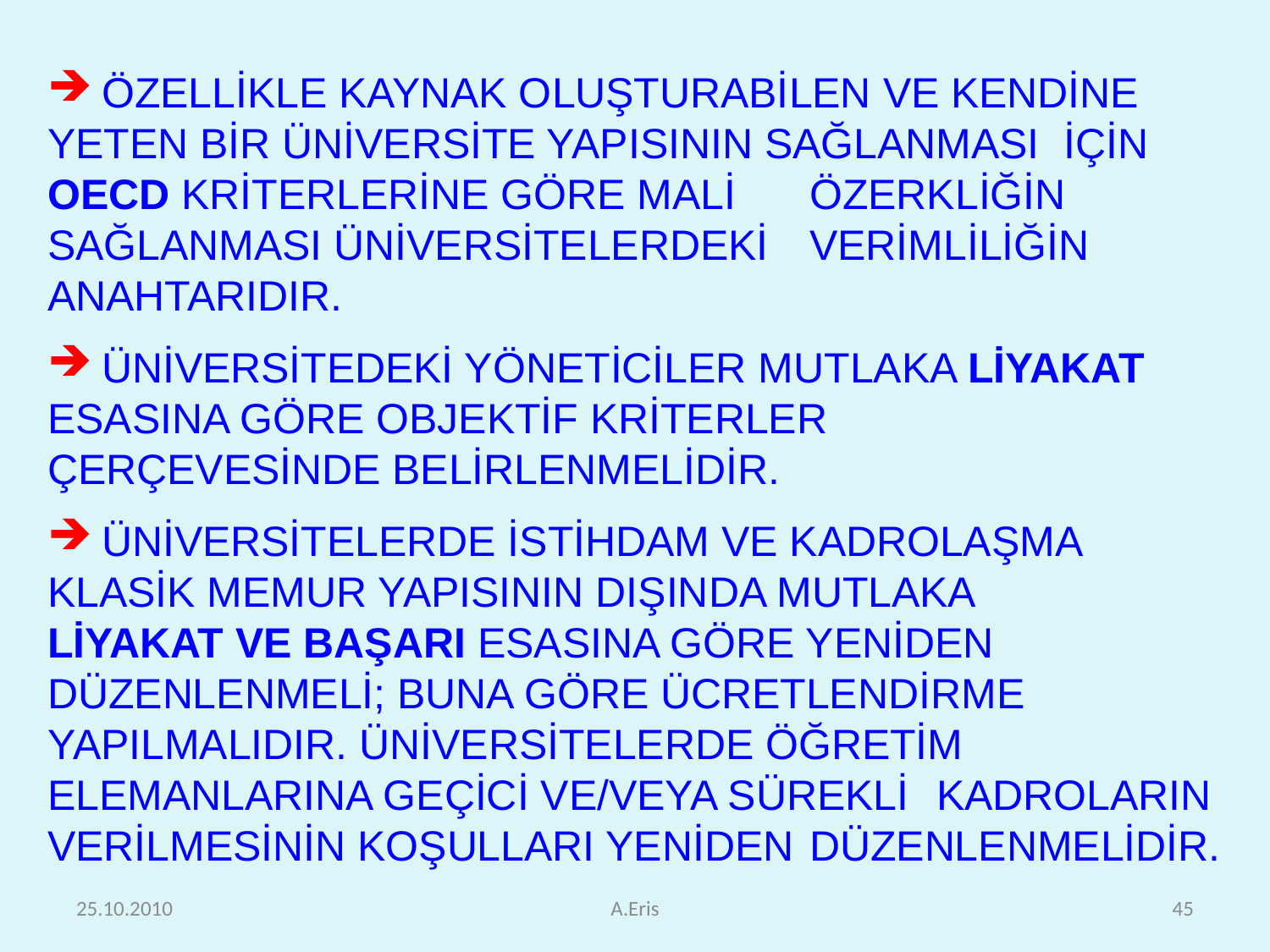

ÖZELLİKLE KAYNAK OLUŞTURABİLEN VE KENDİNE 	YETEN BİR ÜNİVERSİTE YAPISININ SAĞLANMASI 	İÇİN OECD KRİTERLERİNE GÖRE MALİ 	ÖZERKLİĞİN SAĞLANMASI ÜNİVERSİTELERDEKİ 	VERİMLİLİĞİN ANAHTARIDIR.
 ÜNİVERSİTEDEKİ YÖNETİCİLER MUTLAKA LİYAKAT 	ESASINA GÖRE OBJEKTİF KRİTERLER 	ÇERÇEVESİNDE BELİRLENMELİDİR.
 ÜNİVERSİTELERDE İSTİHDAM VE KADROLAŞMA 	KLASİK MEMUR YAPISININ DIŞINDA MUTLAKA 	LİYAKAT VE BAŞARI ESASINA GÖRE YENİDEN 	DÜZENLENMELİ; BUNA GÖRE ÜCRETLENDİRME 	YAPILMALIDIR. ÜNİVERSİTELERDE ÖĞRETİM 	ELEMANLARINA GEÇİCİ VE/VEYA SÜREKLİ 	KADROLARIN VERİLMESİNİN KOŞULLARI YENİDEN 	DÜZENLENMELİDİR.
25.10.2010
A.Eris
45